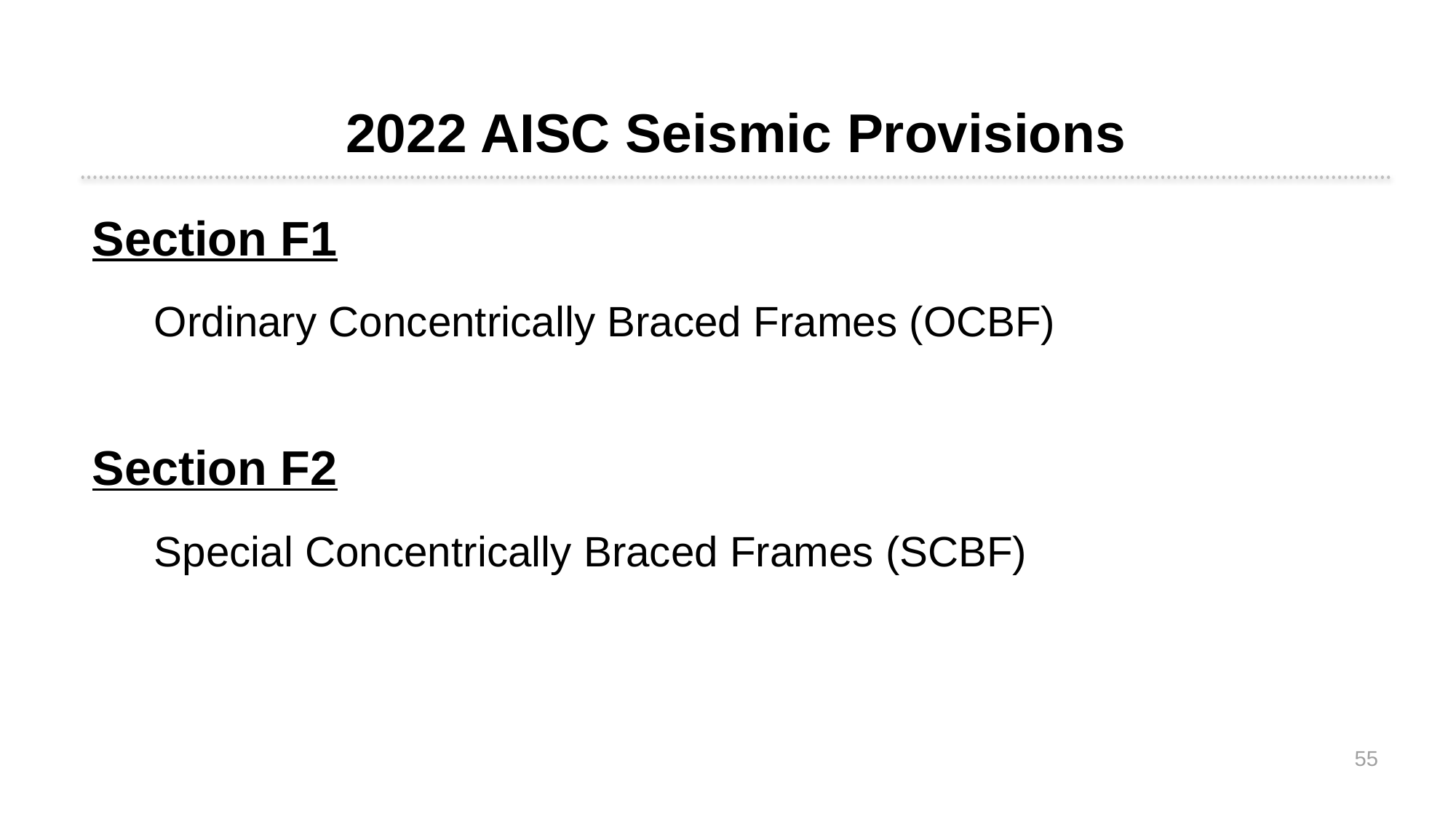

2022 AISC Seismic Provisions
Section F1
Ordinary Concentrically Braced Frames (OCBF)
Section F2
Special Concentrically Braced Frames (SCBF)
55